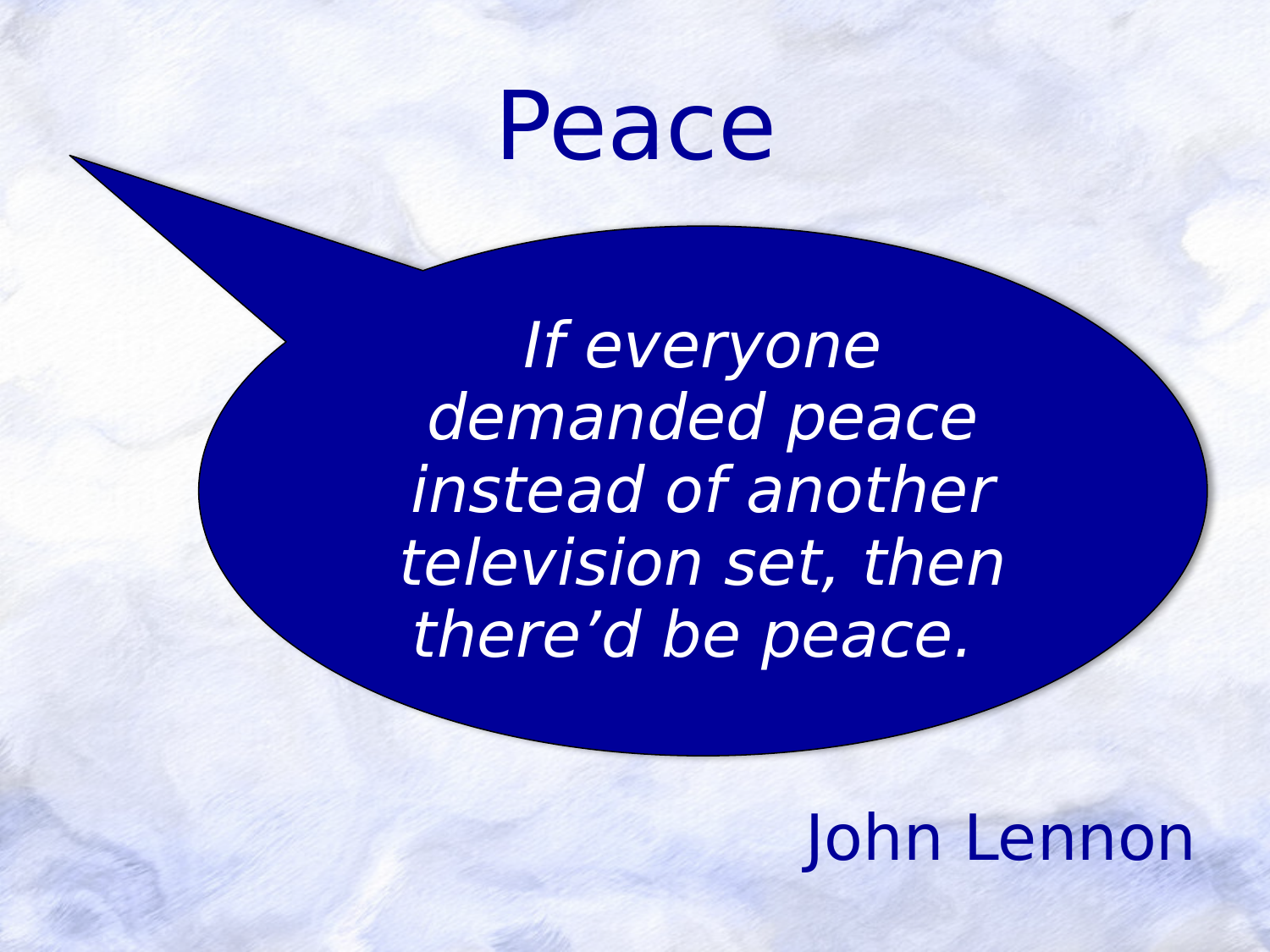

Peace
If everyone demanded peace instead of another television set, then there’d be peace.
John Lennon